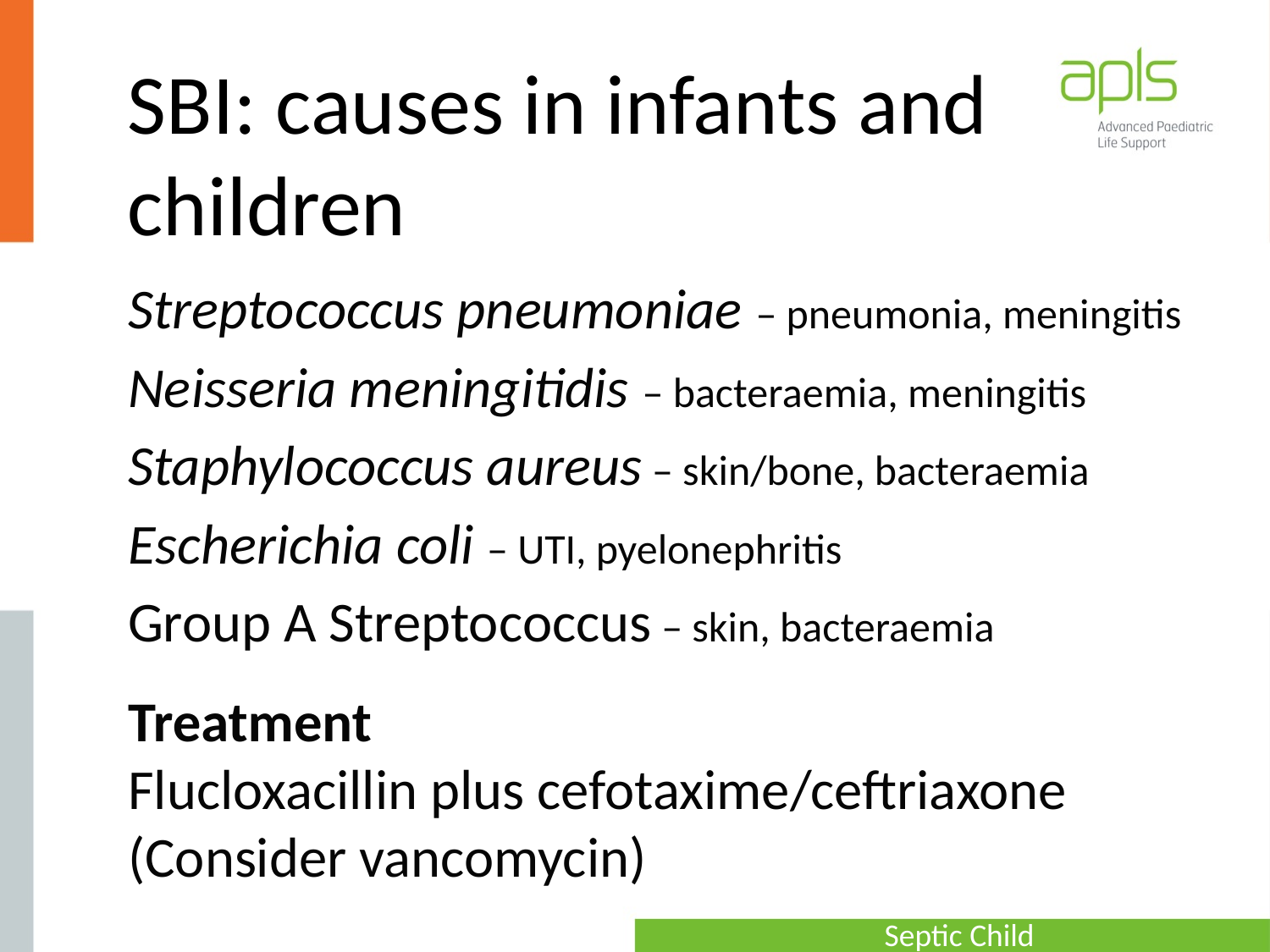

# SBI: causes in infants and children
Streptococcus pneumoniae – pneumonia, meningitis
Neisseria meningitidis – bacteraemia, meningitis
Staphylococcus aureus – skin/bone, bacteraemia
Escherichia coli – UTI, pyelonephritis
Group A Streptococcus – skin, bacteraemia
Treatment
Flucloxacillin plus cefotaxime/ceftriaxone
(Consider vancomycin)